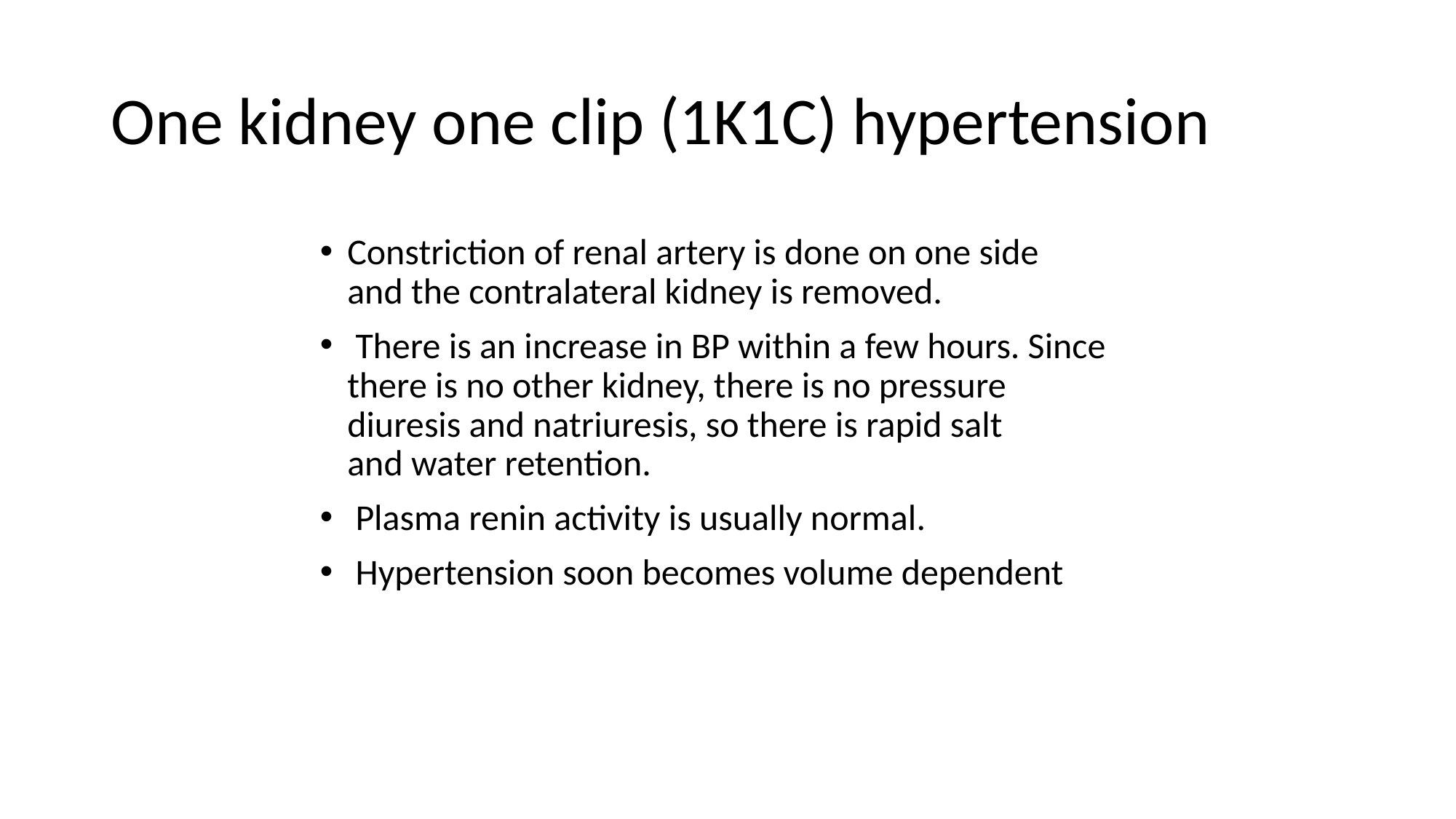

# One kidney one clip (1K1C) hypertension
Constriction of renal artery is done on one side
and the contralateral kidney is removed.
 There is an increase in BP within a few hours. Since
there is no other kidney, there is no pressure
diuresis and natriuresis, so there is rapid salt
and water retention.
 Plasma renin activity is usually normal.
 Hypertension soon becomes volume dependent